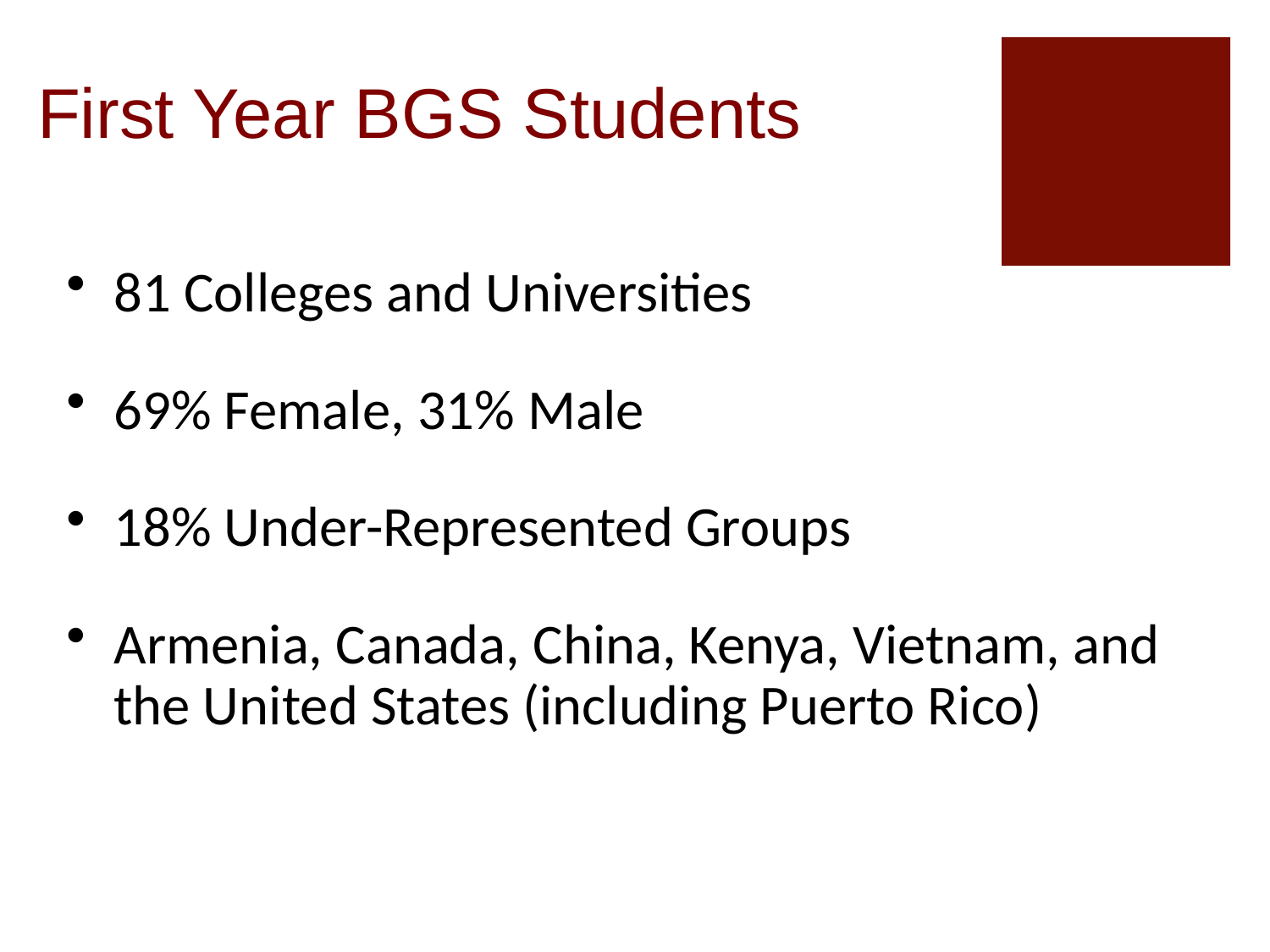

# First Year BGS Students
81 Colleges and Universities

69% Female, 31% Male

18% Under-Represented Groups

Armenia, Canada, China, Kenya, Vietnam, and the United States (including Puerto Rico)